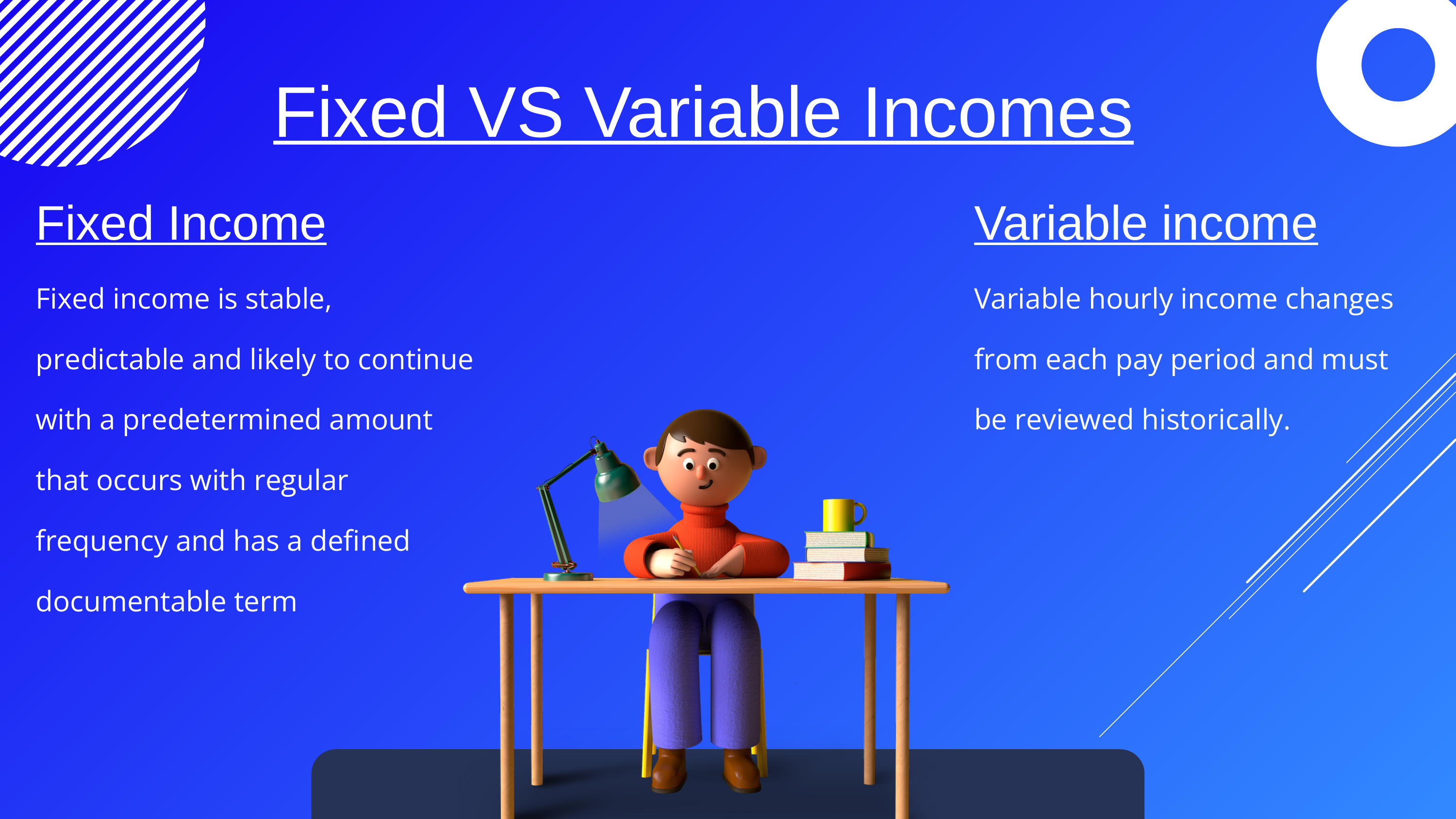

Fixed VS Variable Incomes
Fixed Income
Variable income
Fixed income is stable, predictable and likely to continue with a predetermined amount that occurs with regular frequency and has a defined documentable term
Variable hourly income changes from each pay period and must be reviewed historically.